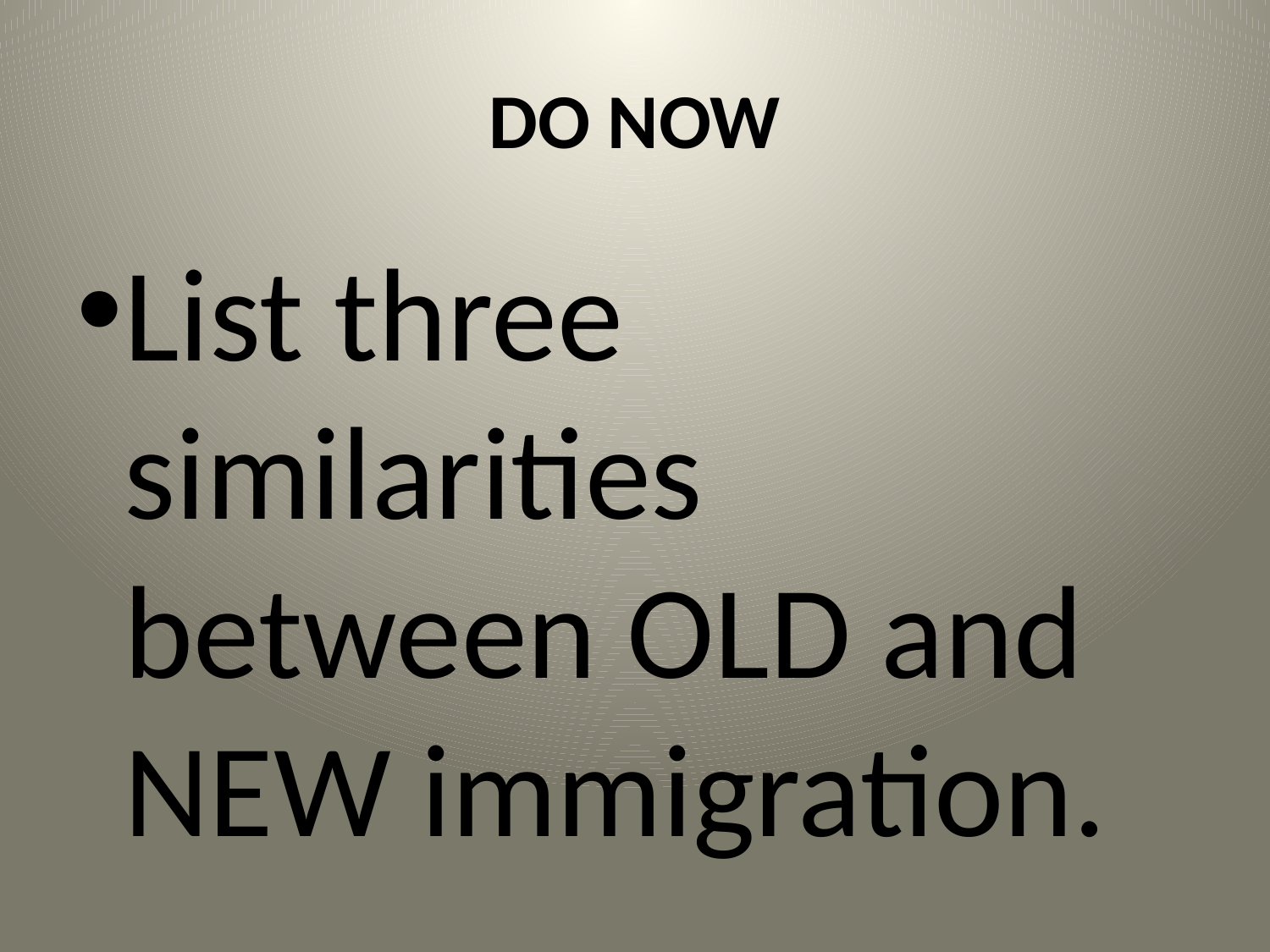

# DO NOW
List three similarities between OLD and NEW immigration.